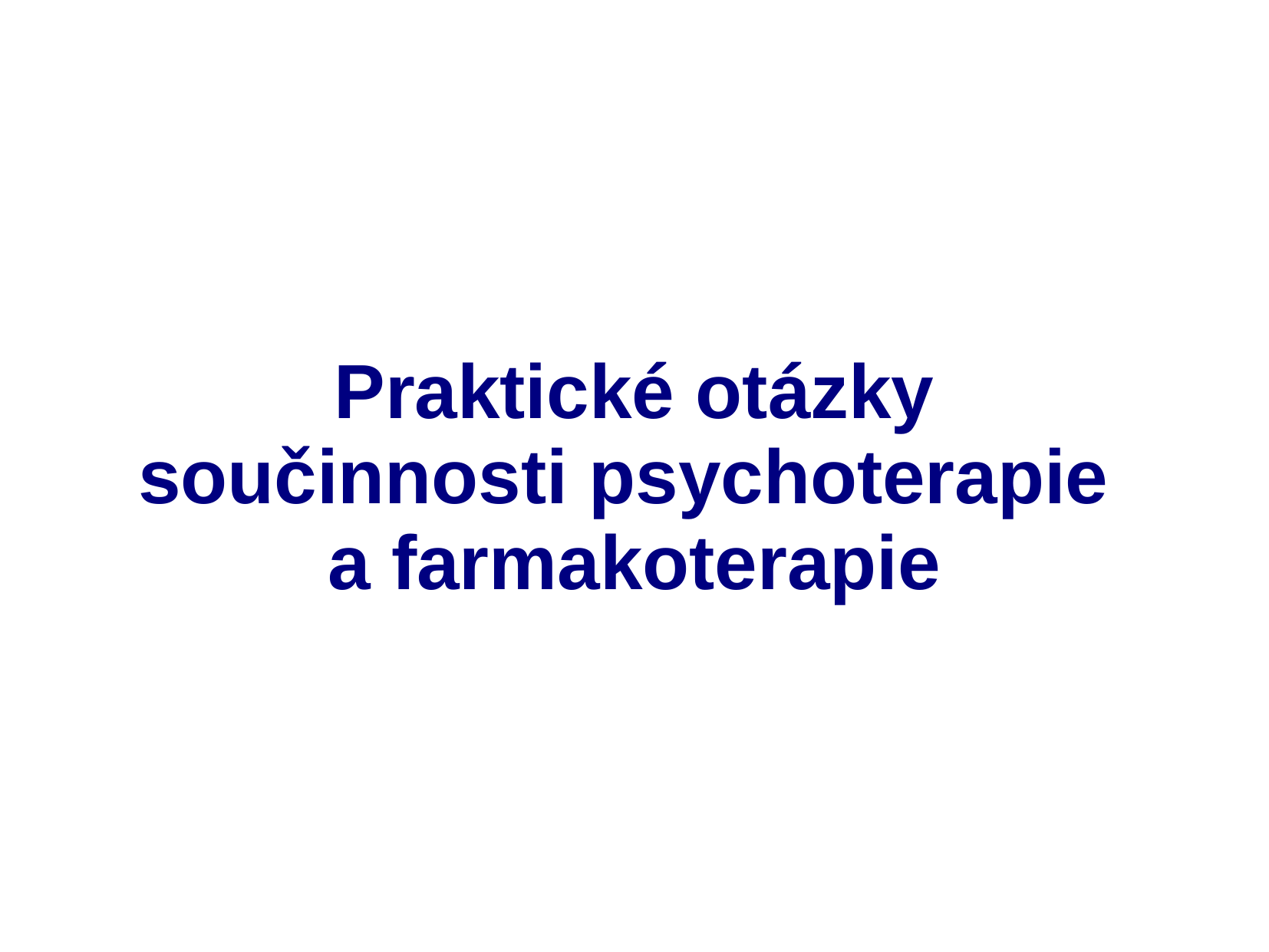

# Praktické otázky součinnosti psychoterapie a farmakoterapie